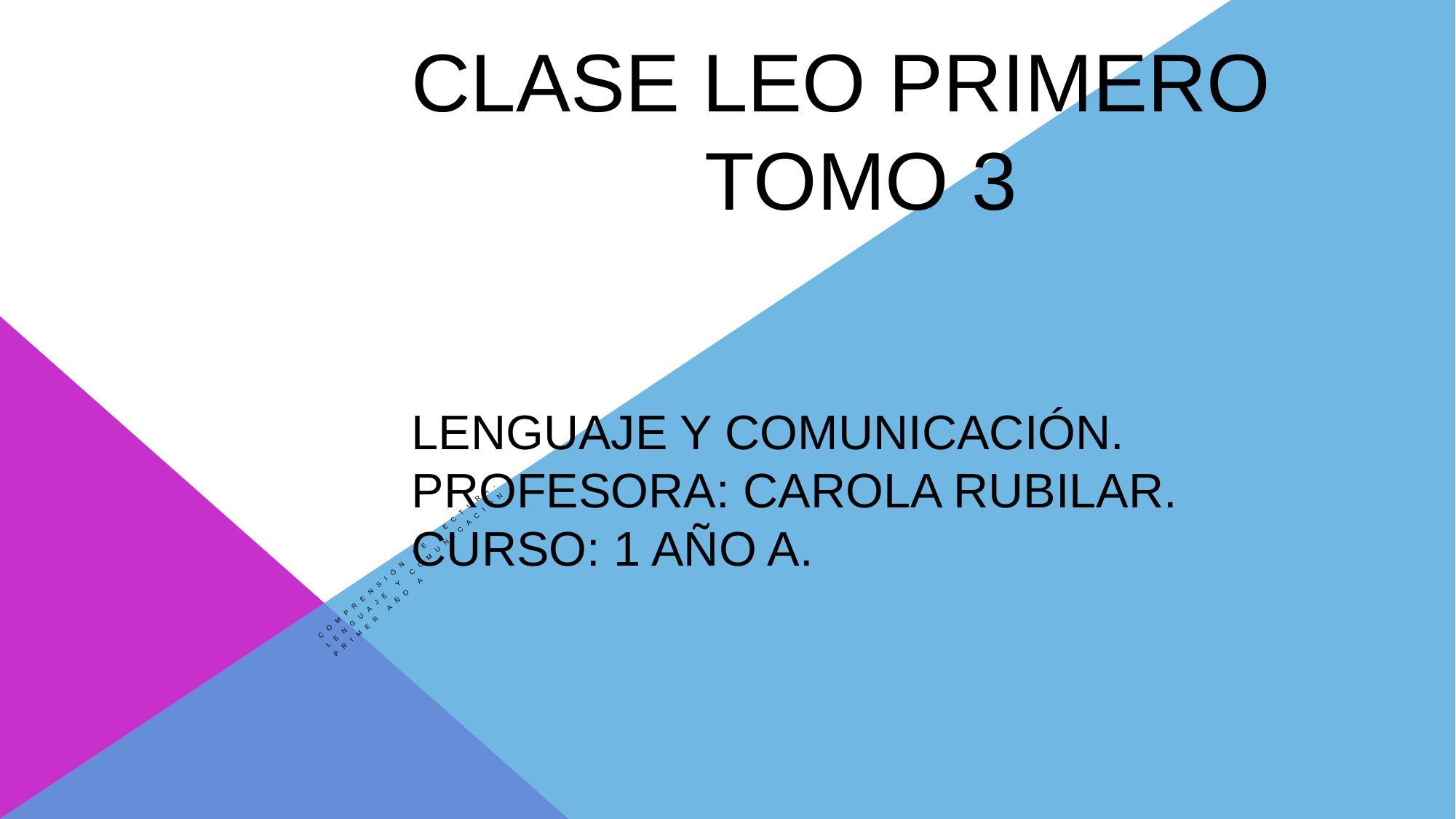

Comprensión de lectura.
Lenguaje y comunicación
Primer año A
# Clase Leo Primero TOMO 3 LENGUAJE Y COMUNICACIÓN. Profesora: Carola Rubilar. Curso: 1 año A.